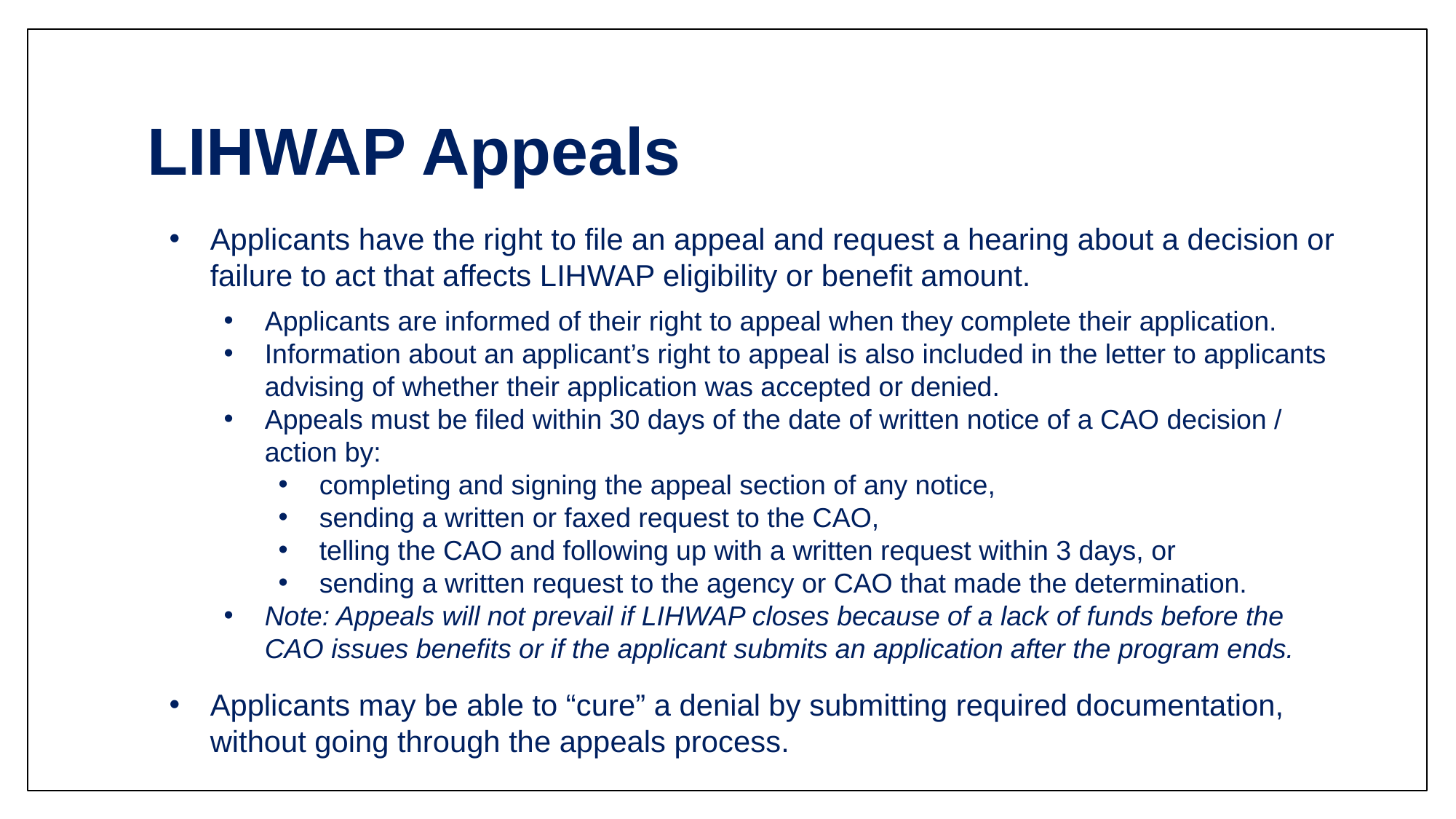

# LIHWAP Appeals
Applicants have the right to file an appeal and request a hearing about a decision or failure to act that affects LIHWAP eligibility or benefit amount.

Applicants are informed of their right to appeal when they complete their application.
Information about an applicant’s right to appeal is also included in the letter to applicants advising of whether their application was accepted or denied.
Appeals must be filed within 30 days of the date of written notice of a CAO decision / action by:
completing and signing the appeal section of any notice,
sending a written or faxed request to the CAO,
telling the CAO and following up with a written request within 3 days, or
sending a written request to the agency or CAO that made the determination.
Note: Appeals will not prevail if LIHWAP closes because of a lack of funds before the CAO issues benefits or if the applicant submits an application after the program ends.

Applicants may be able to “cure” a denial by submitting required documentation, without going through the appeals process.